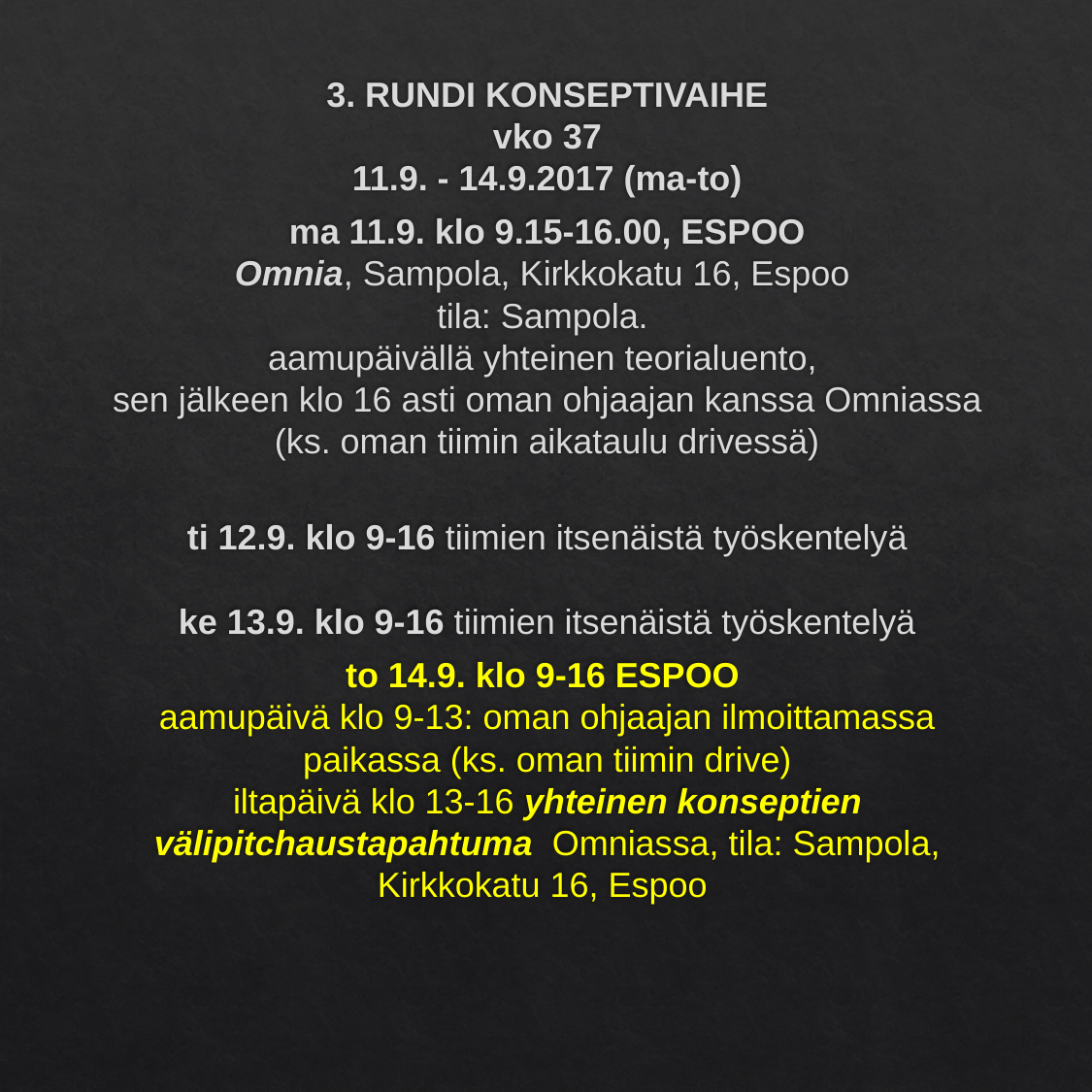

3. RUNDI KONSEPTIVAIHE
vko 37
11.9. - 14.9.2017 (ma-to)
ma 11.9. klo 9.15-16.00, ESPOO
Omnia, Sampola, Kirkkokatu 16, Espoo
tila: Sampola.
aamupäivällä yhteinen teorialuento,
sen jälkeen klo 16 asti oman ohjaajan kanssa Omniassa (ks. oman tiimin aikataulu drivessä)
ti 12.9. klo 9-16 tiimien itsenäistä työskentelyä
ke 13.9. klo 9-16 tiimien itsenäistä työskentelyä
to 14.9. klo 9-16 ESPOO
aamupäivä klo 9-13: oman ohjaajan ilmoittamassa paikassa (ks. oman tiimin drive)
iltapäivä klo 13-16 yhteinen konseptien välipitchaustapahtuma  Omniassa, tila: Sampola, Kirkkokatu 16, Espoo